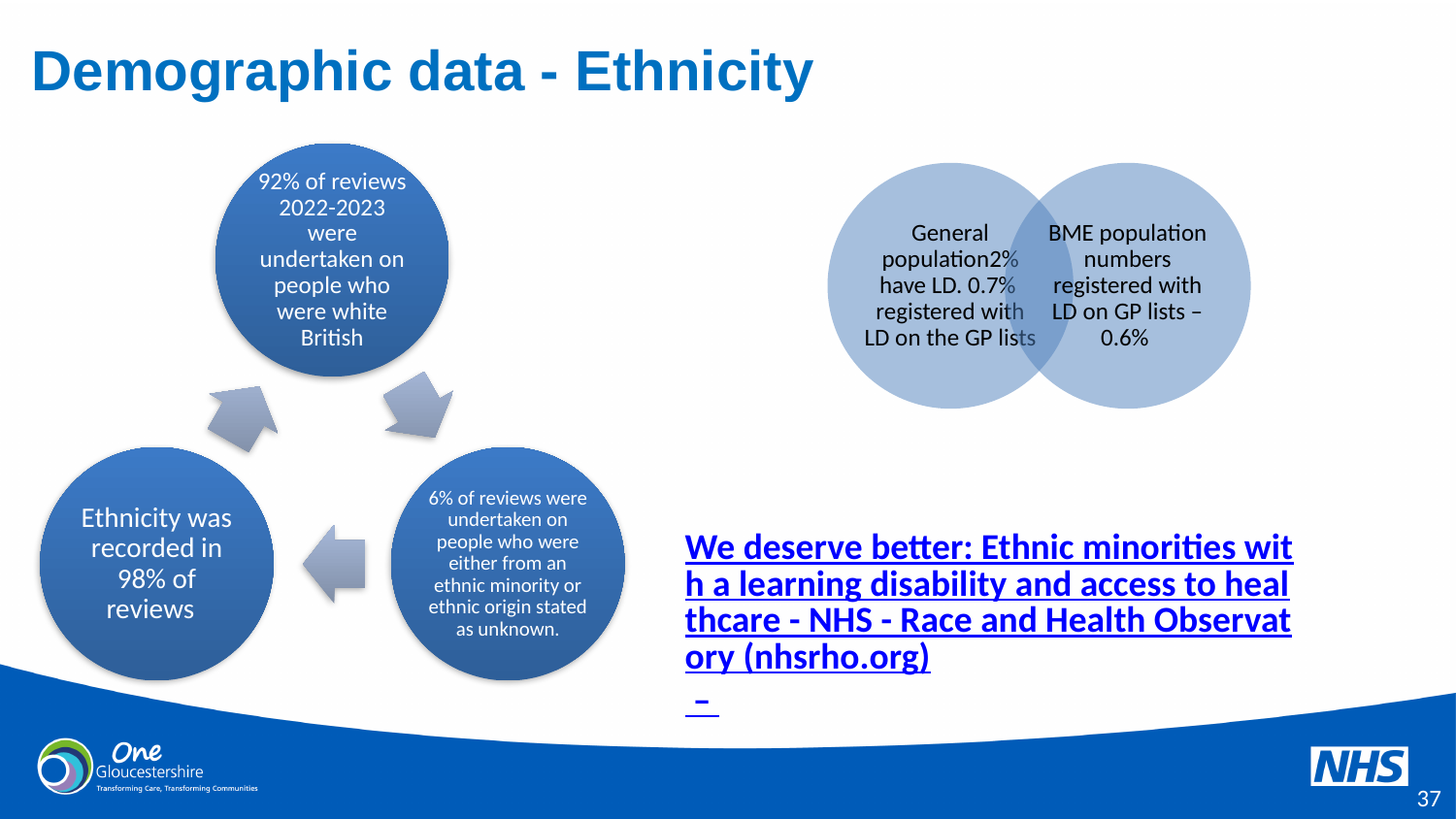

# Demographic data - Ethnicity

92% of reviews 2022-2023 were undertaken on people who were white British

6% of reviews were undertaken on people who were either from an ethnic minority or ethnic origin stated as unknown.

Ethnicity was recorded in 98% of reviews

General population2% have LD. 0.7%  registered with LD on the GP lists
BME population numbers registered with LD on GP lists – 0.6%
We deserve better: Ethnic minorities with a learning disability and access to healthcare - NHS - Race and Health Observatory (nhsrho.org) –
37